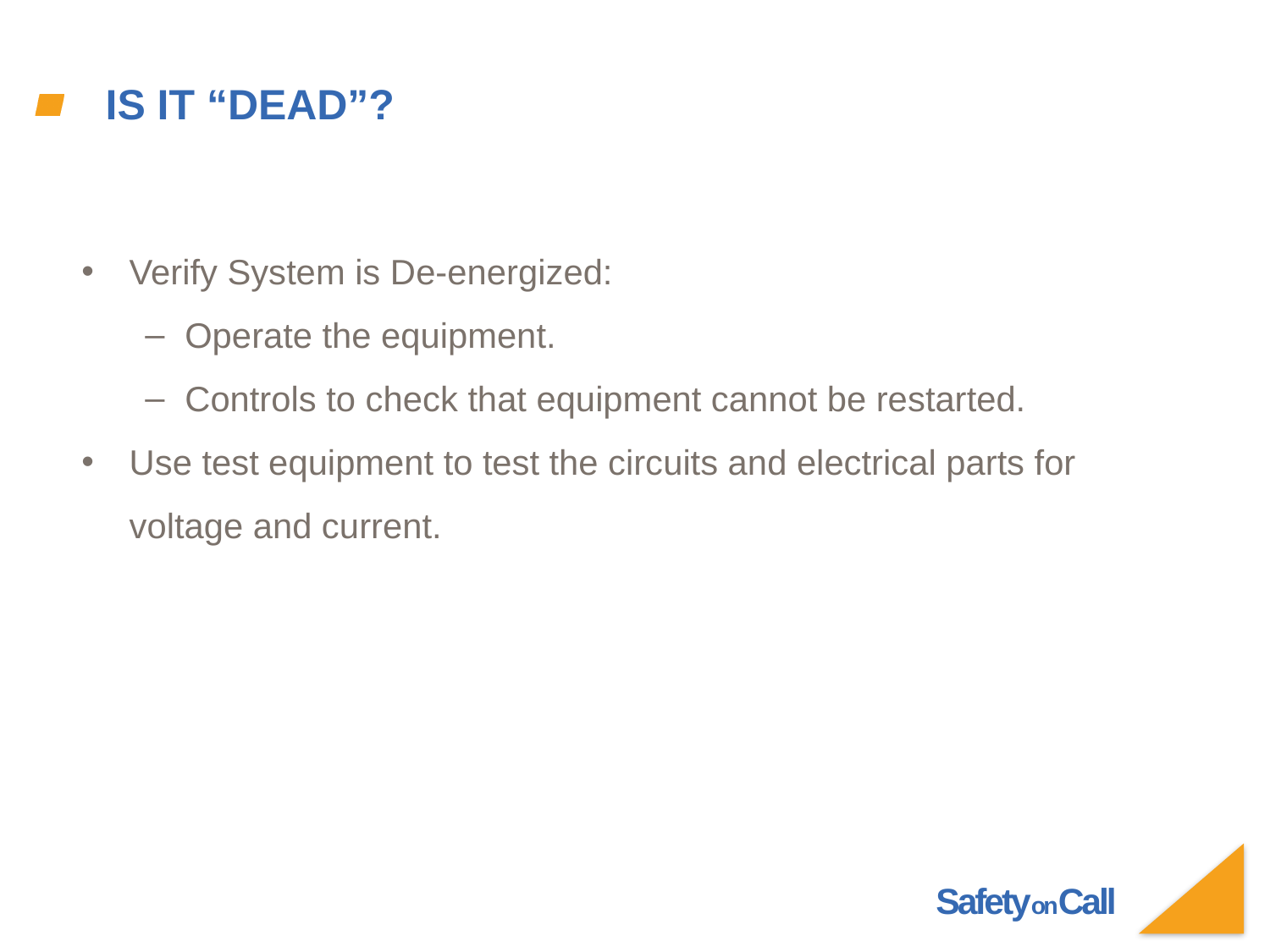

# Is it “Dead”?
Verify System is De-energized:
Operate the equipment.
Controls to check that equipment cannot be restarted.
Use test equipment to test the circuits and electrical parts for voltage and current.